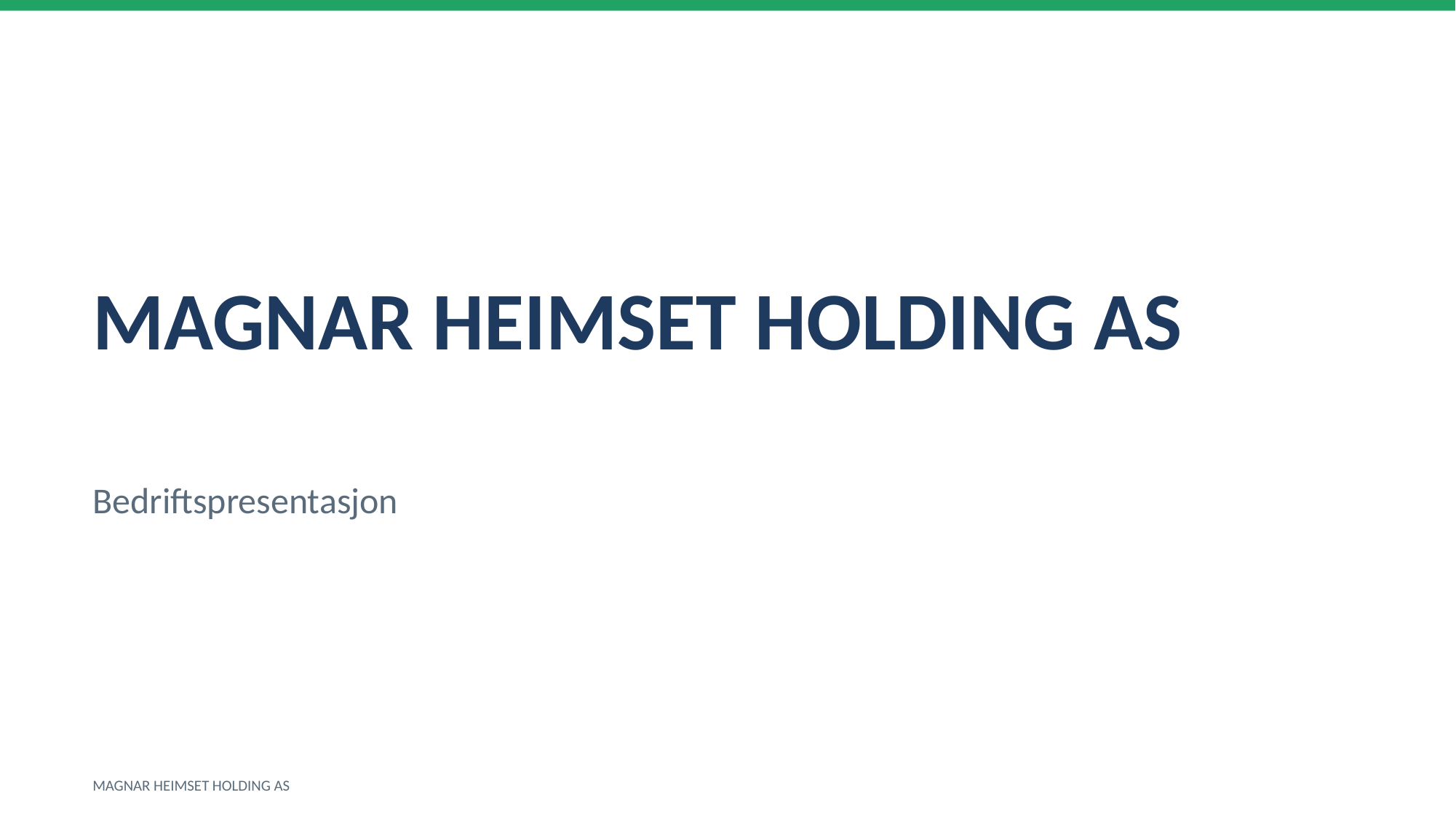

MAGNAR HEIMSET HOLDING AS
Bedriftspresentasjon
MAGNAR HEIMSET HOLDING AS